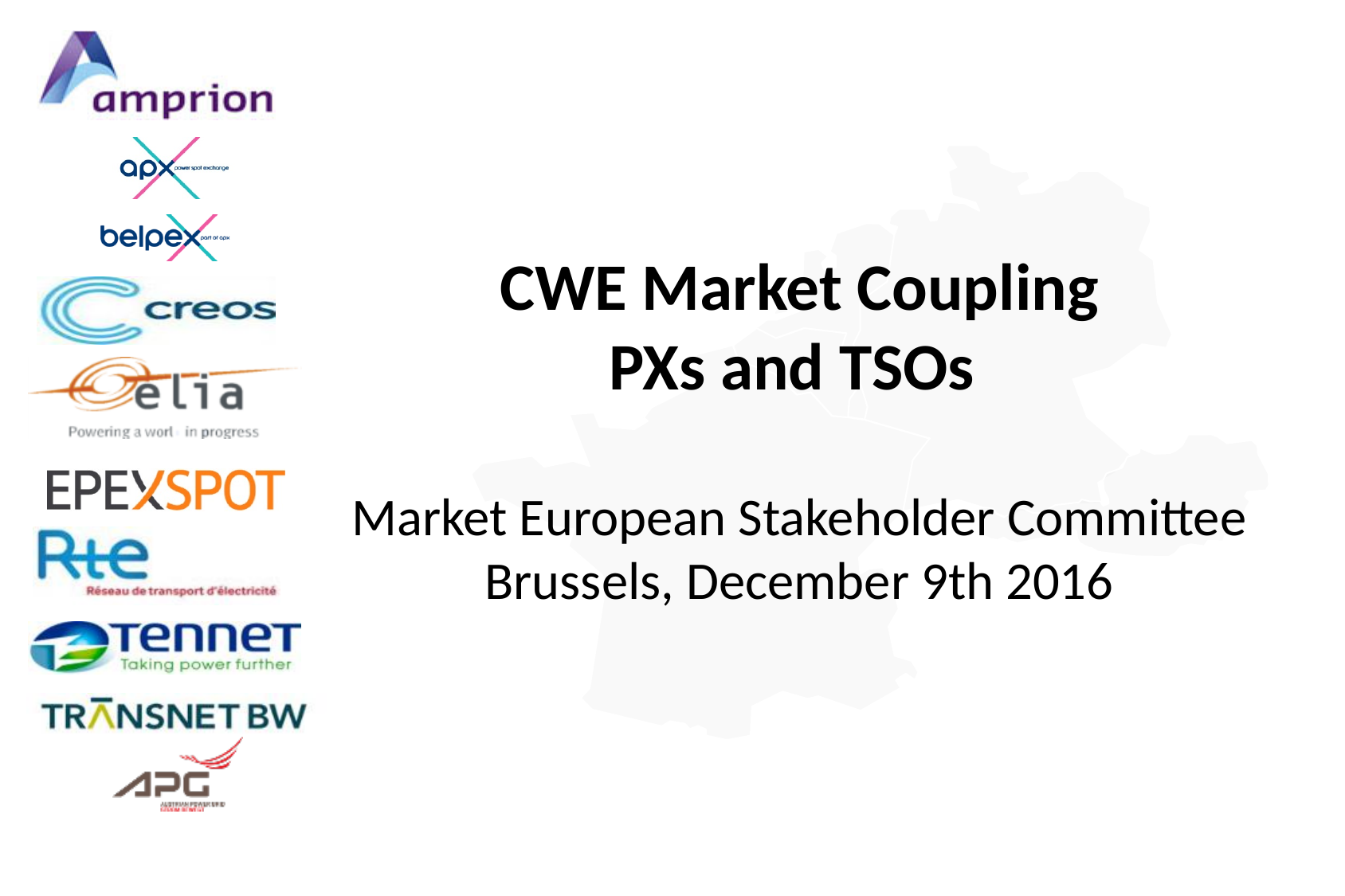

# CWE Market Coupling PXs and TSOs Market European Stakeholder Committee Brussels, December 9th 2016
1